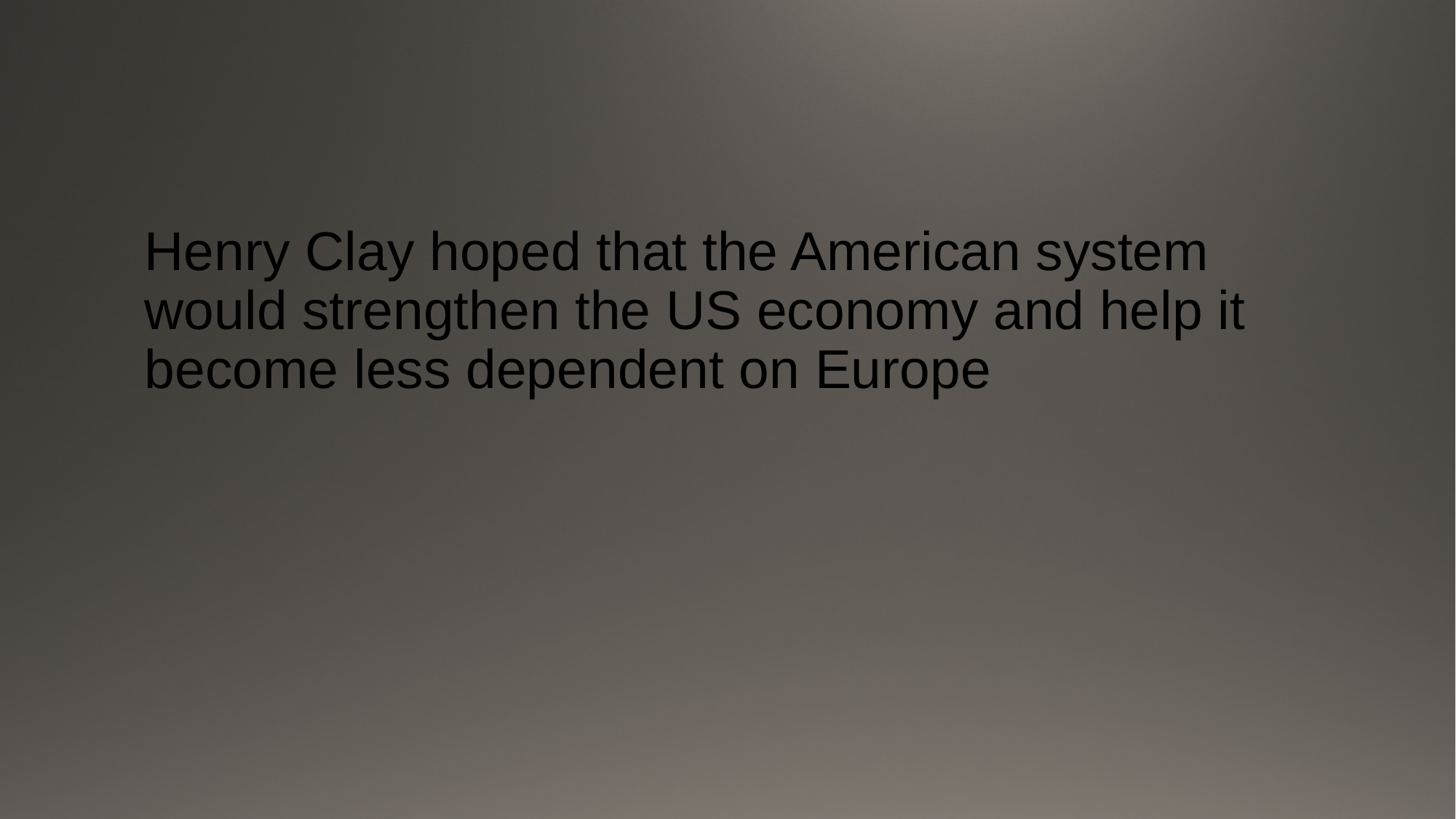

#
Henry Clay hoped that the American system would strengthen the US economy and help it become less dependent on Europe